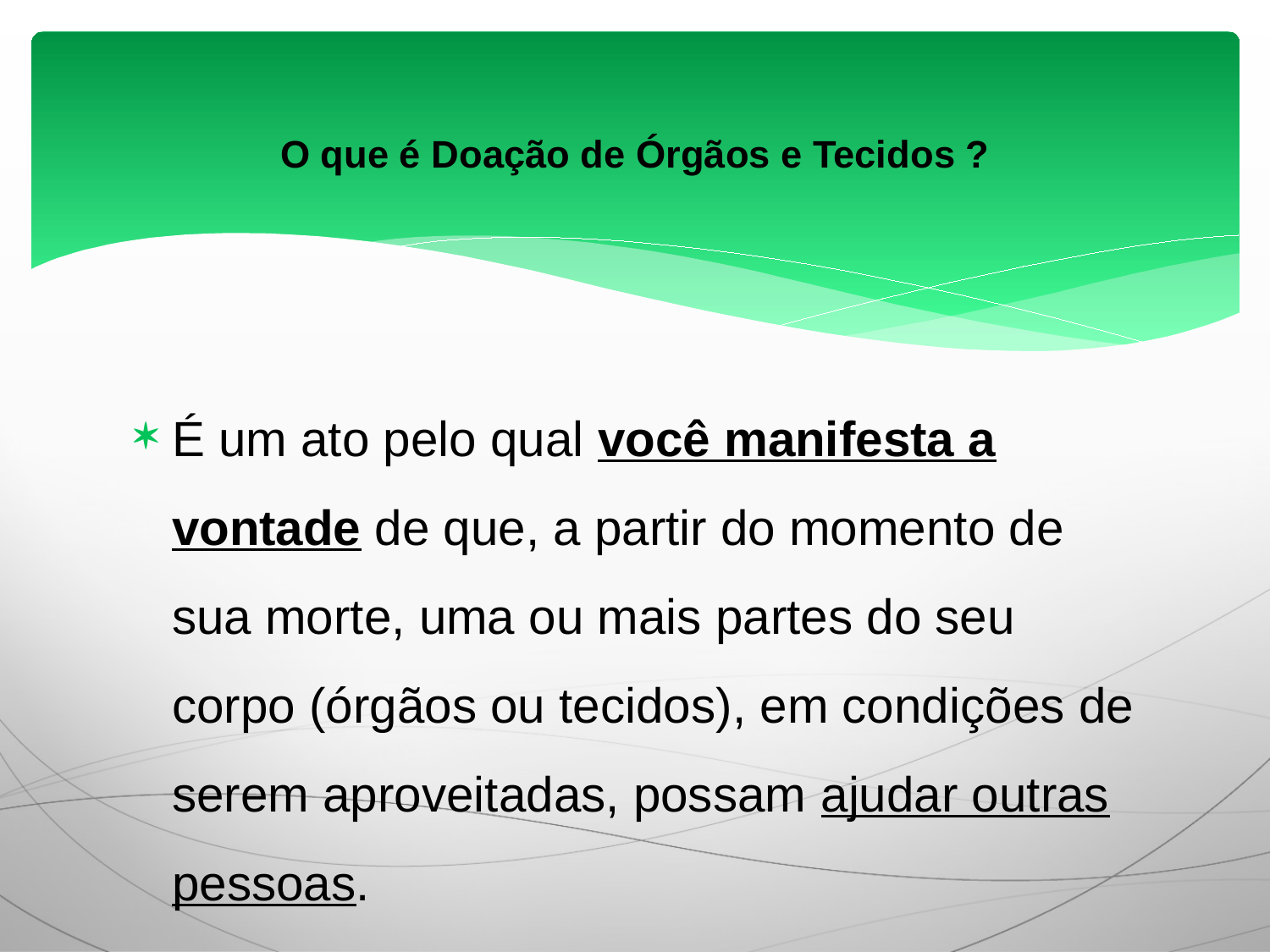

# O que é Doação de Órgãos e Tecidos ?
É um ato pelo qual você manifesta a vontade de que, a partir do momento de sua morte, uma ou mais partes do seu corpo (órgãos ou tecidos), em condições de serem aproveitadas, possam ajudar outras pessoas.